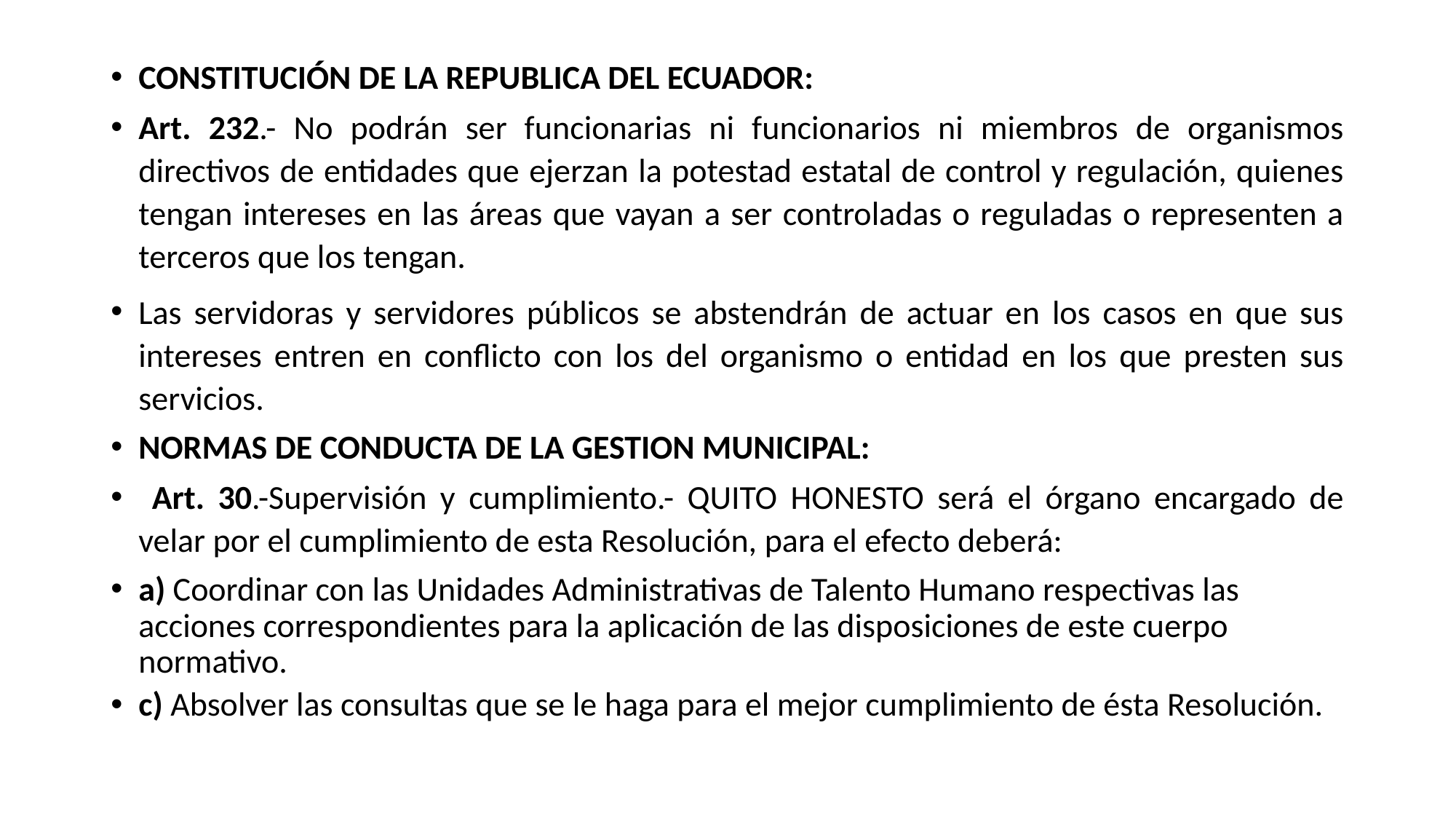

#
CONSTITUCIÓN DE LA REPUBLICA DEL ECUADOR:
Art. 232.- No podrán ser funcionarias ni funcionarios ni miembros de organismos directivos de entidades que ejerzan la potestad estatal de control y regulación, quienes tengan intereses en las áreas que vayan a ser controladas o reguladas o representen a terceros que los tengan.
Las servidoras y servidores públicos se abstendrán de actuar en los casos en que sus intereses entren en conflicto con los del organismo o entidad en los que presten sus servicios.
NORMAS DE CONDUCTA DE LA GESTION MUNICIPAL:
 Art. 30.-Supervisión y cumplimiento.- QUITO HONESTO será el órgano encargado de velar por el cumplimiento de esta Resolución, para el efecto deberá:
a) Coordinar con las Unidades Administrativas de Talento Humano respectivas las acciones correspondientes para la aplicación de las disposiciones de este cuerpo normativo.
c) Absolver las consultas que se le haga para el mejor cumplimiento de ésta Resolución.